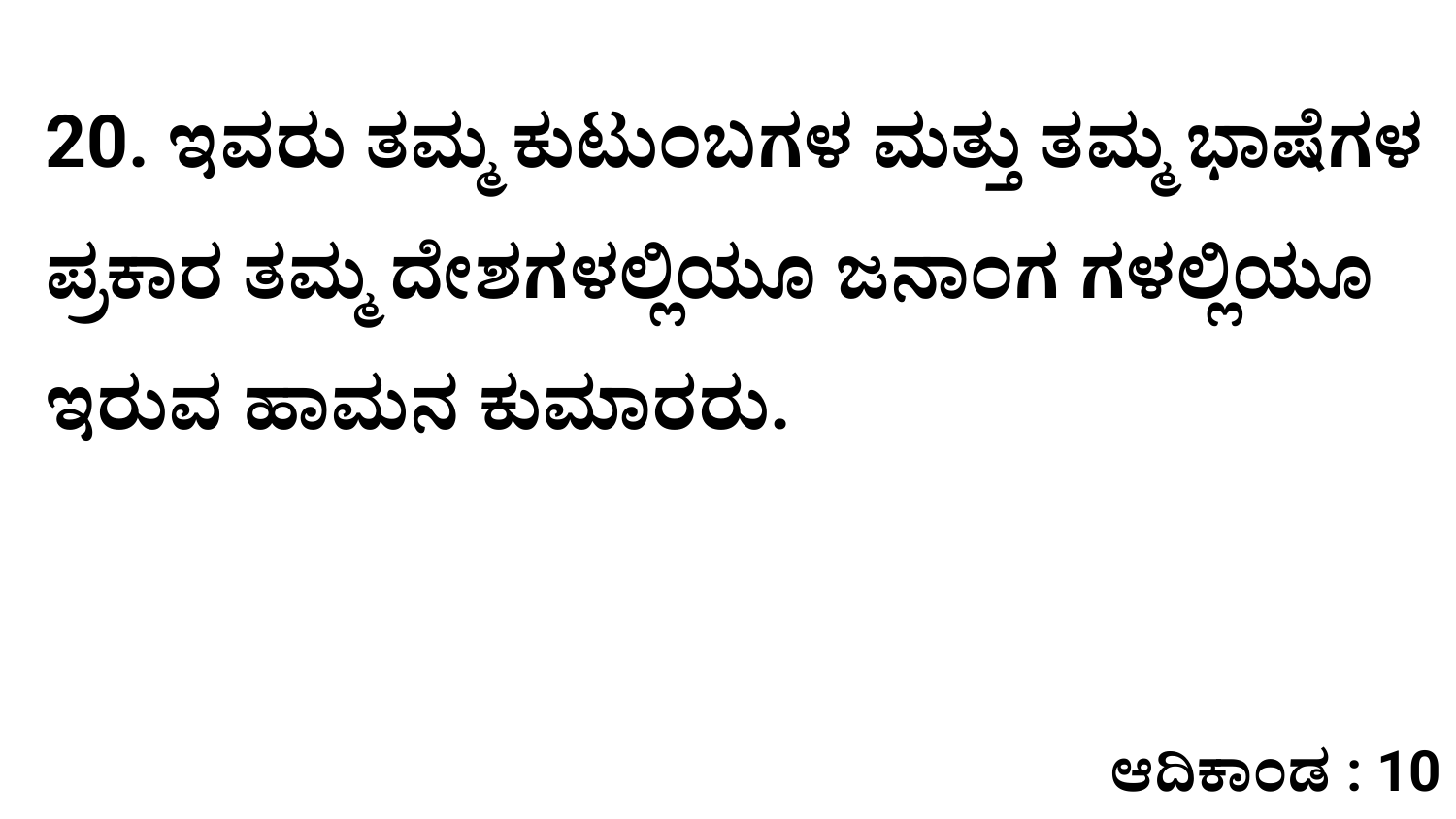

20. ಇವರು ತಮ್ಮ ಕುಟುಂಬಗಳ ಮತ್ತು ತಮ್ಮ ಭಾಷೆಗಳ ಪ್ರಕಾರ ತಮ್ಮ ದೇಶಗಳಲ್ಲಿಯೂ ಜನಾಂಗ ಗಳಲ್ಲಿಯೂ ಇರುವ ಹಾಮನ ಕುಮಾರರು.
ಆದಿಕಾಂಡ : 10